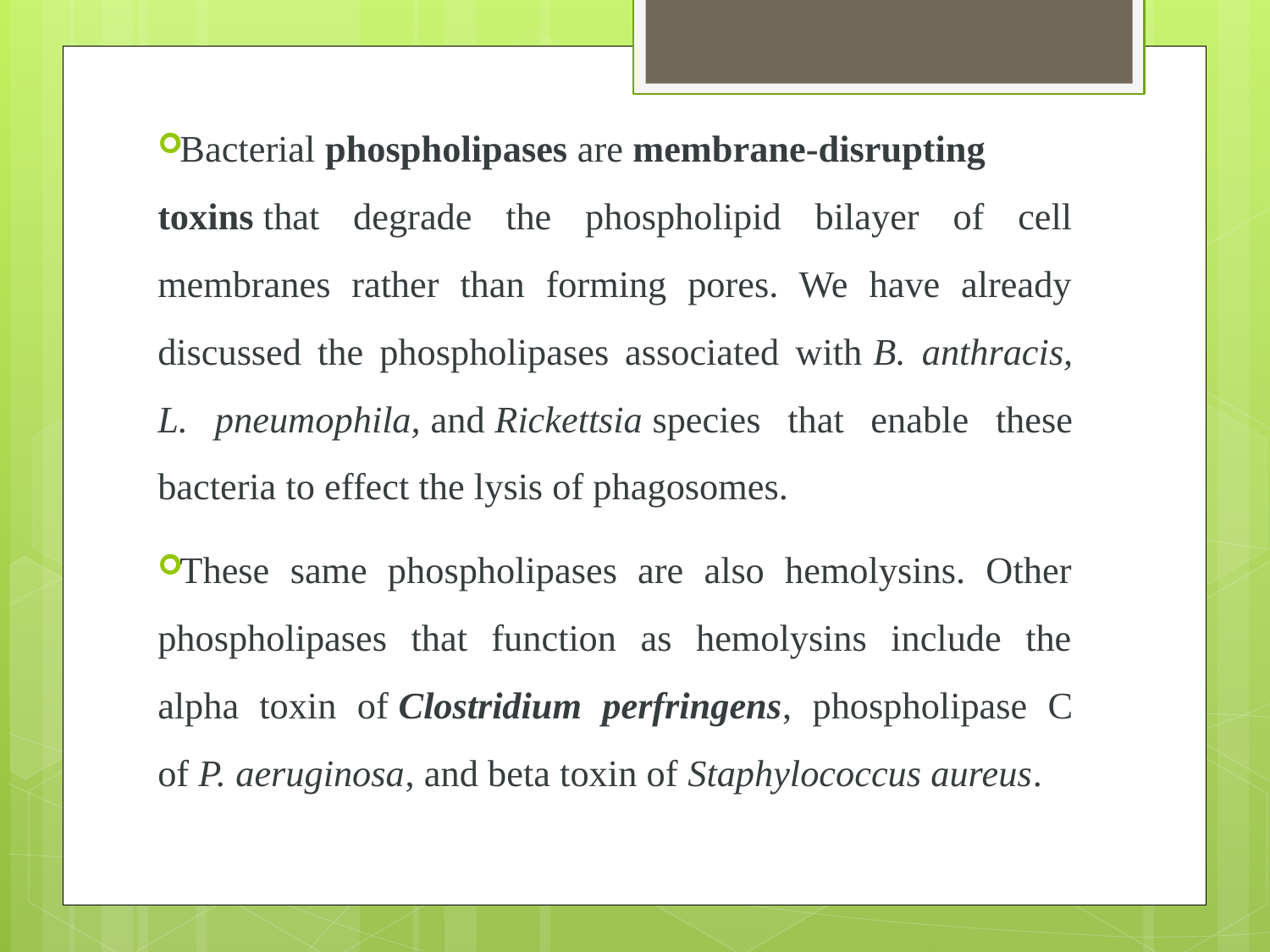

#
Bacterial phospholipases are membrane-disrupting toxins that degrade the phospholipid bilayer of cell membranes rather than forming pores. We have already discussed the phospholipases associated with B. anthracis, L. pneumophila, and Rickettsia species that enable these bacteria to effect the lysis of phagosomes.
These same phospholipases are also hemolysins. Other phospholipases that function as hemolysins include the alpha toxin of Clostridium perfringens, phospholipase C of P. aeruginosa, and beta toxin of Staphylococcus aureus.